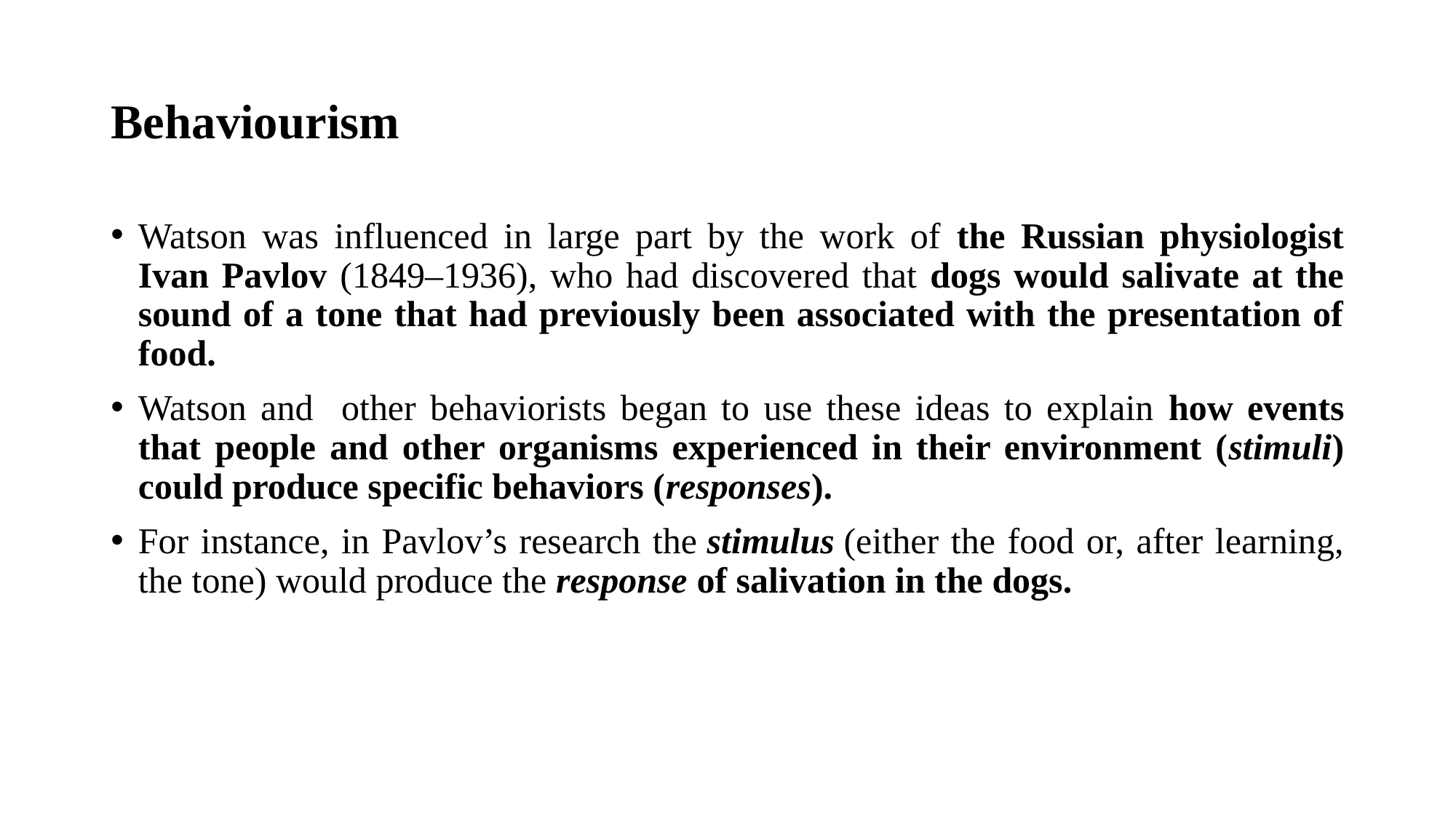

# Behaviourism
Watson was influenced in large part by the work of the Russian physiologist Ivan Pavlov (1849–1936), who had discovered that dogs would salivate at the sound of a tone that had previously been associated with the presentation of food.
Watson and  other behaviorists began to use these ideas to explain how events that people and other organisms experienced in their environment (stimuli) could produce specific behaviors (responses).
For instance, in Pavlov’s research the stimulus (either the food or, after learning, the tone) would produce the response of salivation in the dogs.